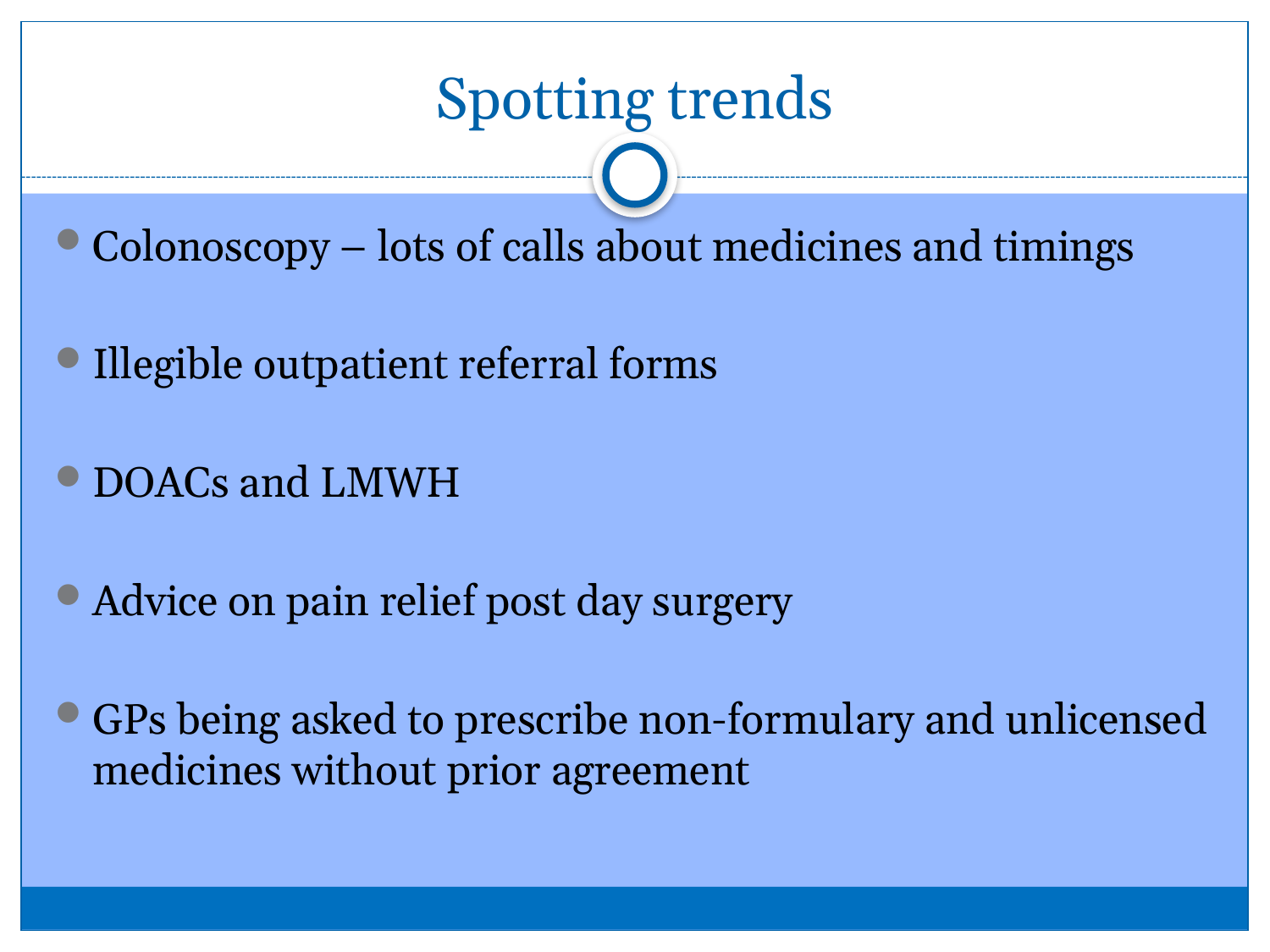

# Spotting trends
Colonoscopy – lots of calls about medicines and timings

Illegible outpatient referral forms

DOACs and LMWH

Advice on pain relief post day surgery

GPs being asked to prescribe non-formulary and unlicensed medicines without prior agreement